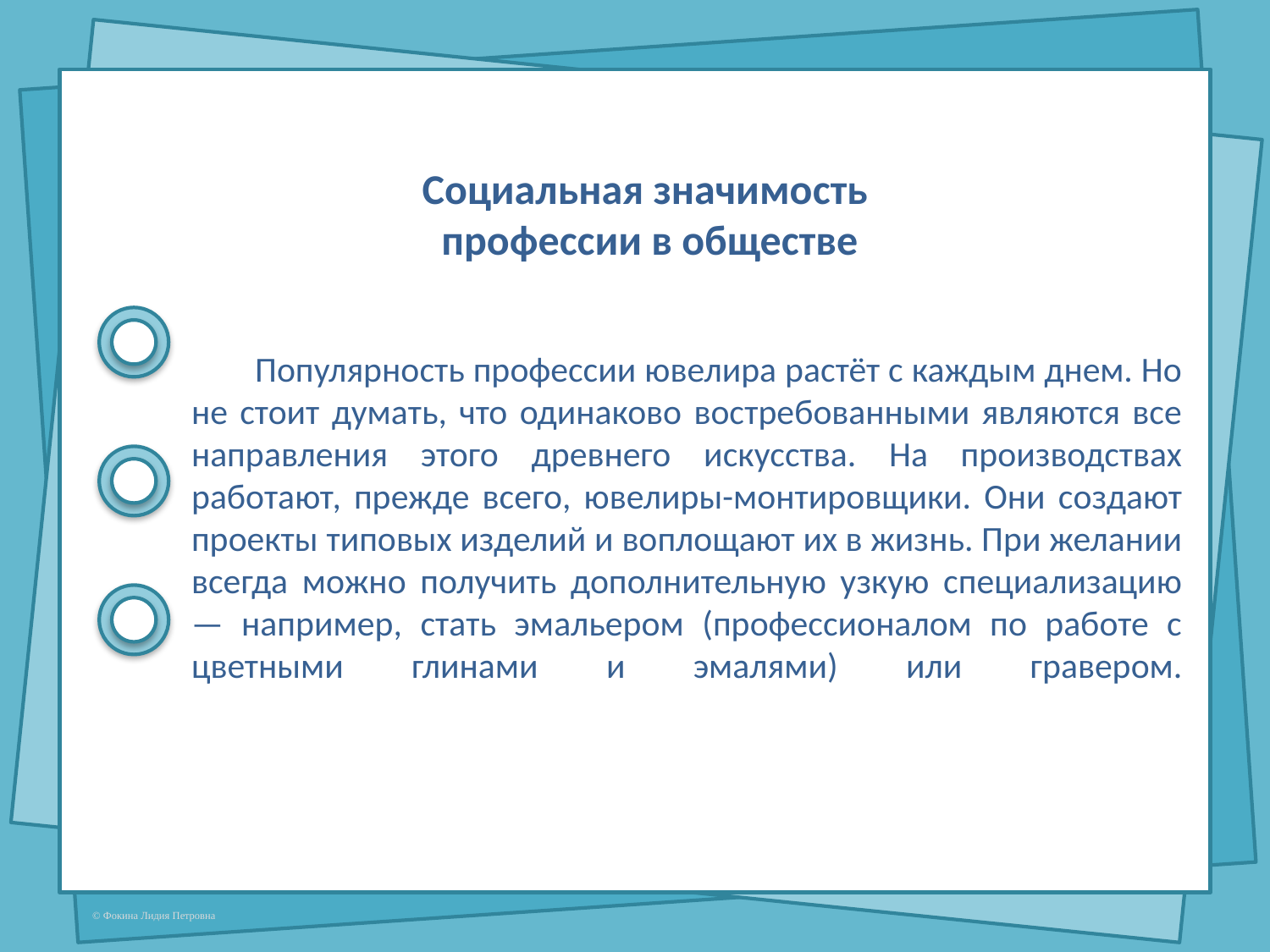

Социальная значимость
профессии в обществе
Популярность профессии ювелира растёт с каждым днем. Но не стоит думать, что одинаково востребованными являются все направления этого древнего искусства. На производствах работают, прежде всего, ювелиры-монтировщики. Они создают проекты типовых изделий и воплощают их в жизнь. При желании всегда можно получить дополнительную узкую специализацию — например, стать эмальером (профессионалом по работе с цветными глинами и эмалями) или гравером.